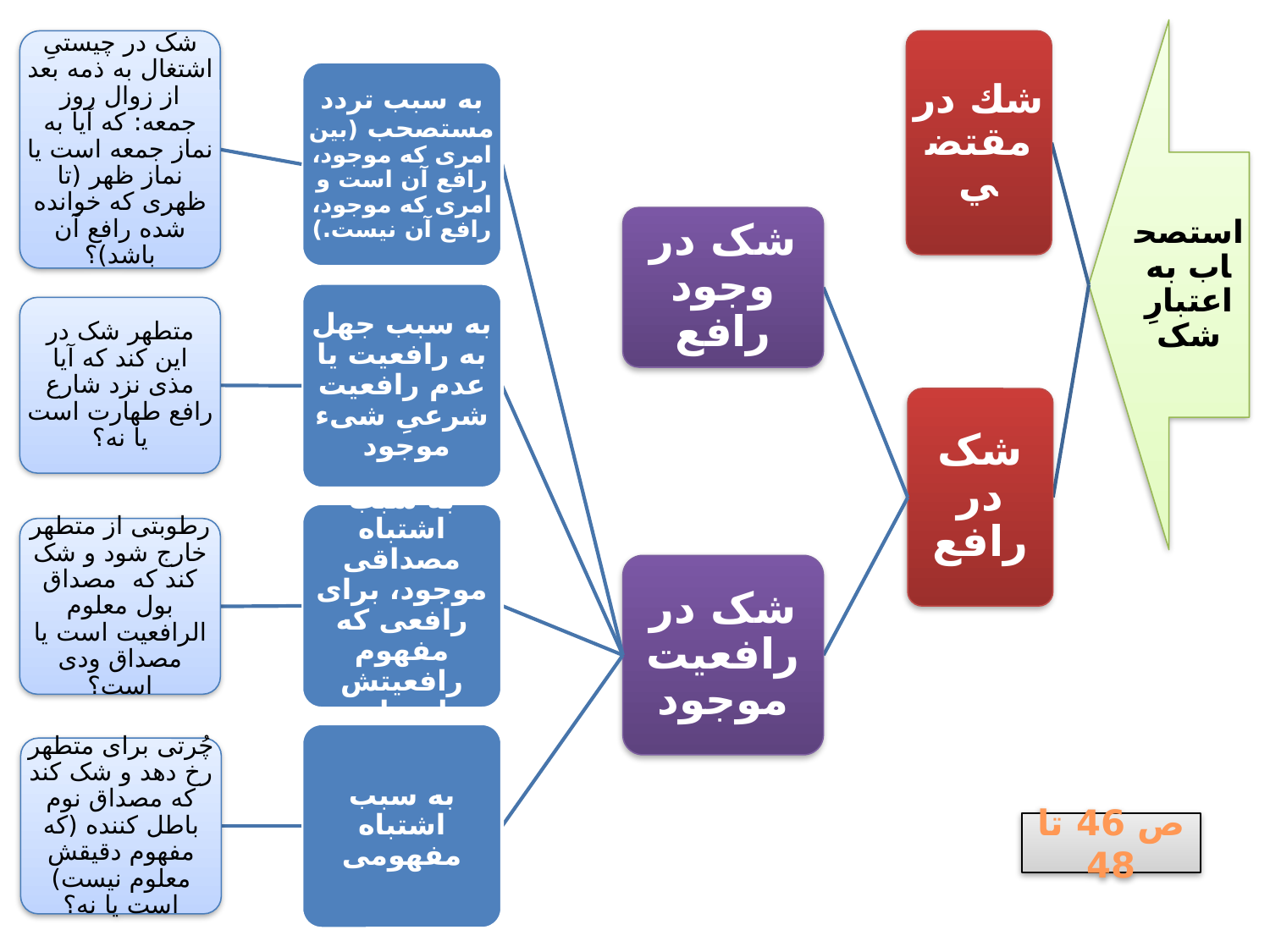

استصحاب به اعتبارِشک

شك در مقتضي

شک در رافع

شک در وجود رافع

شک در رافعیت موجود

به سبب تردد مستصحب (بین امری که موجود، رافع آن است و امری که موجود، رافع آن نیست.)

شک در چیستیِ اشتغال به ذمه بعد از زوال روز جمعه: که آیا به نماز جمعه است یا نماز ظهر (تا ظهری که خوانده شده رافع آن باشد)؟

به سبب جهل به رافعیت یا عدم رافعیت شرعیِ شیء موجود

متطهر شک در این کند که آیا مذی نزد شارع رافع طهارت است یا نه؟

به سبب اشتباه مصداقی موجود، برای رافعی که مفهوم رافعیتش معلوم است

رطوبتی از متطهر خارج شود و شک کند که  مصداق بول معلوم الرافعیت است یا مصداق ودی است؟

به سبب اشتباه مفهومی

چُرتی برای متطهر رخ دهد و شک کند که مصداق نوم باطل کننده (که مفهوم دقیقش معلوم نیست) است یا نه؟
ص 46 تا 48